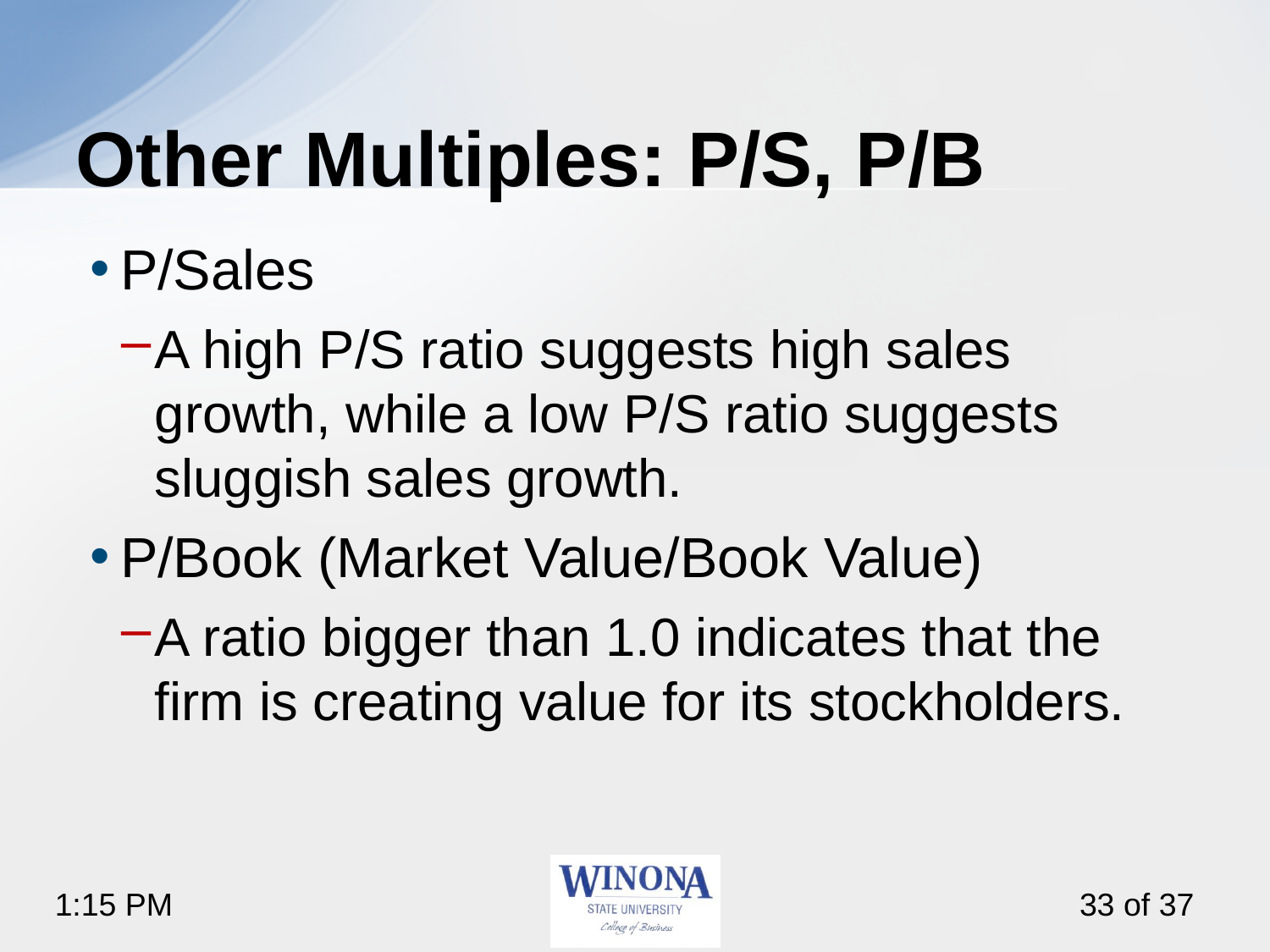

# Other Multiples: P/S, P/B
P/Sales
A high P/S ratio suggests high sales growth, while a low P/S ratio suggests sluggish sales growth.
P/Book (Market Value/Book Value)
A ratio bigger than 1.0 indicates that the firm is creating value for its stockholders.